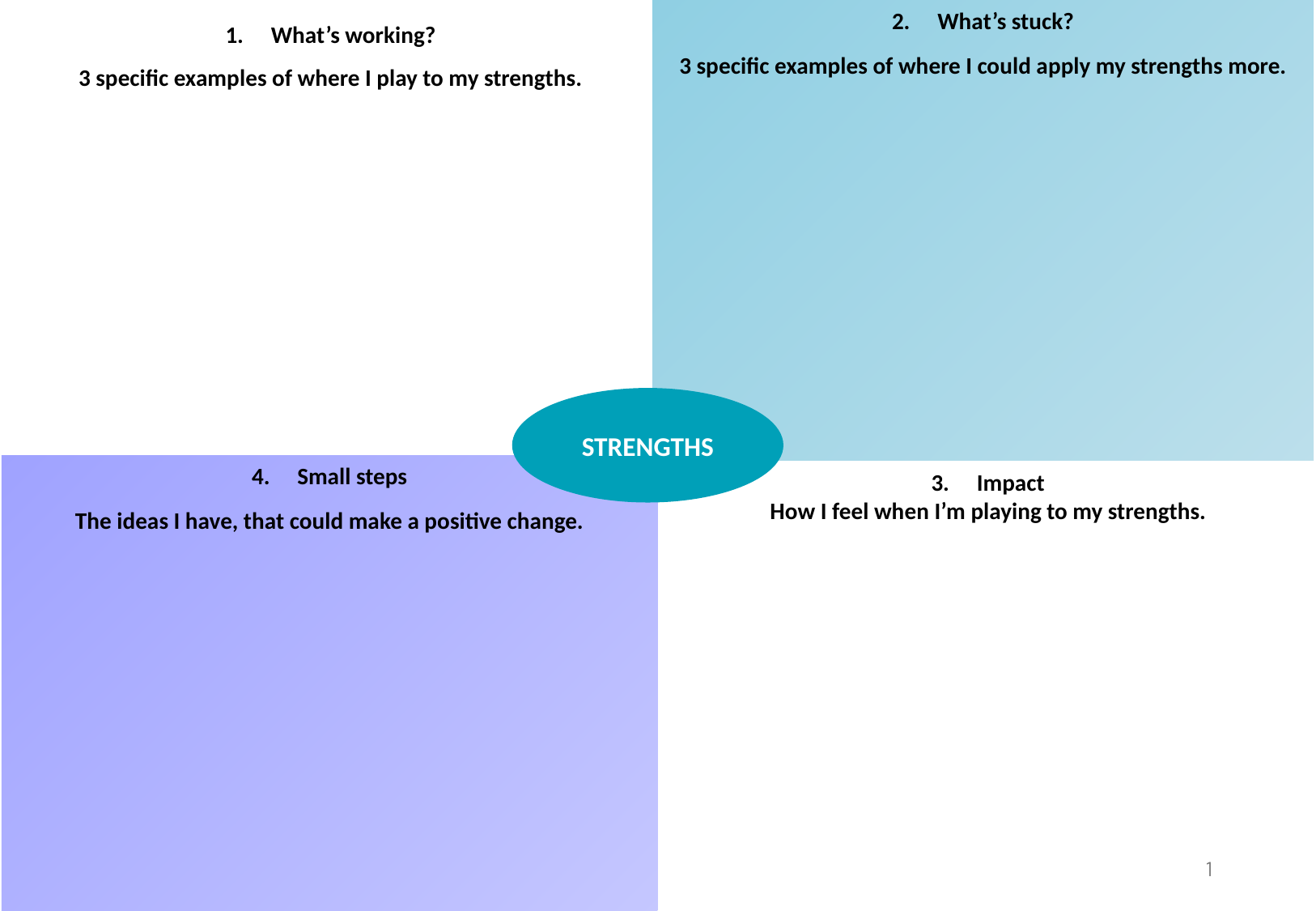

What’s working?
3 specific examples of where I play to my strengths.

What’s stuck?

3 specific examples of where I could apply my strengths more.

STRENGTHS
Small steps

The ideas I have, that could make a positive change.

Impact
How I feel when I’m playing to my strengths.

1